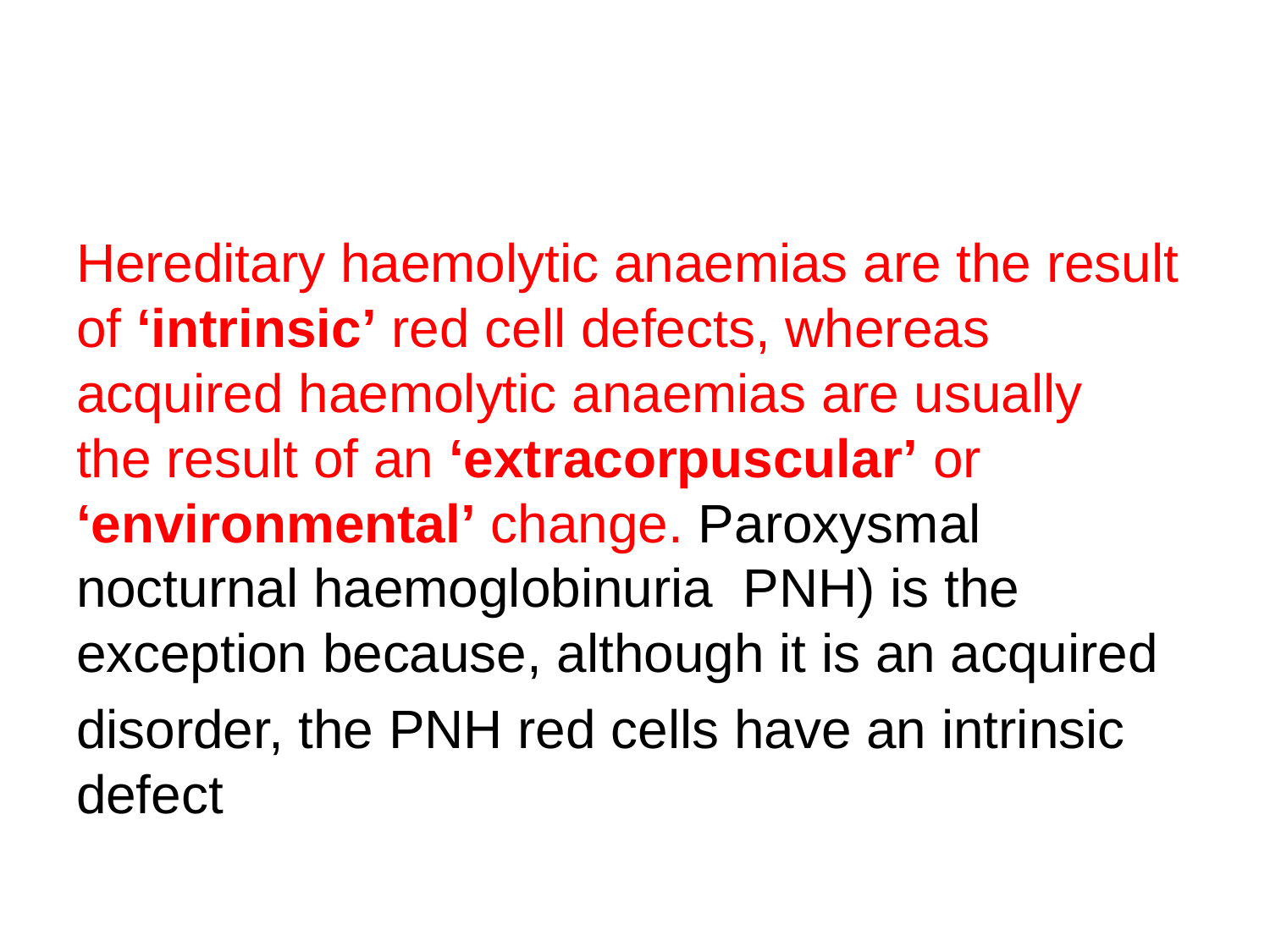

#
Hereditary haemolytic anaemias are the result of ‘intrinsic’ red cell defects, whereas acquired haemolytic anaemias are usually the result of an ‘extracorpuscular’ or ‘environmental’ change. Paroxysmal  nocturnal haemoglobinuria  PNH) is the exception because, although it is an acquired
disorder, the PNH red cells have an intrinsic defect